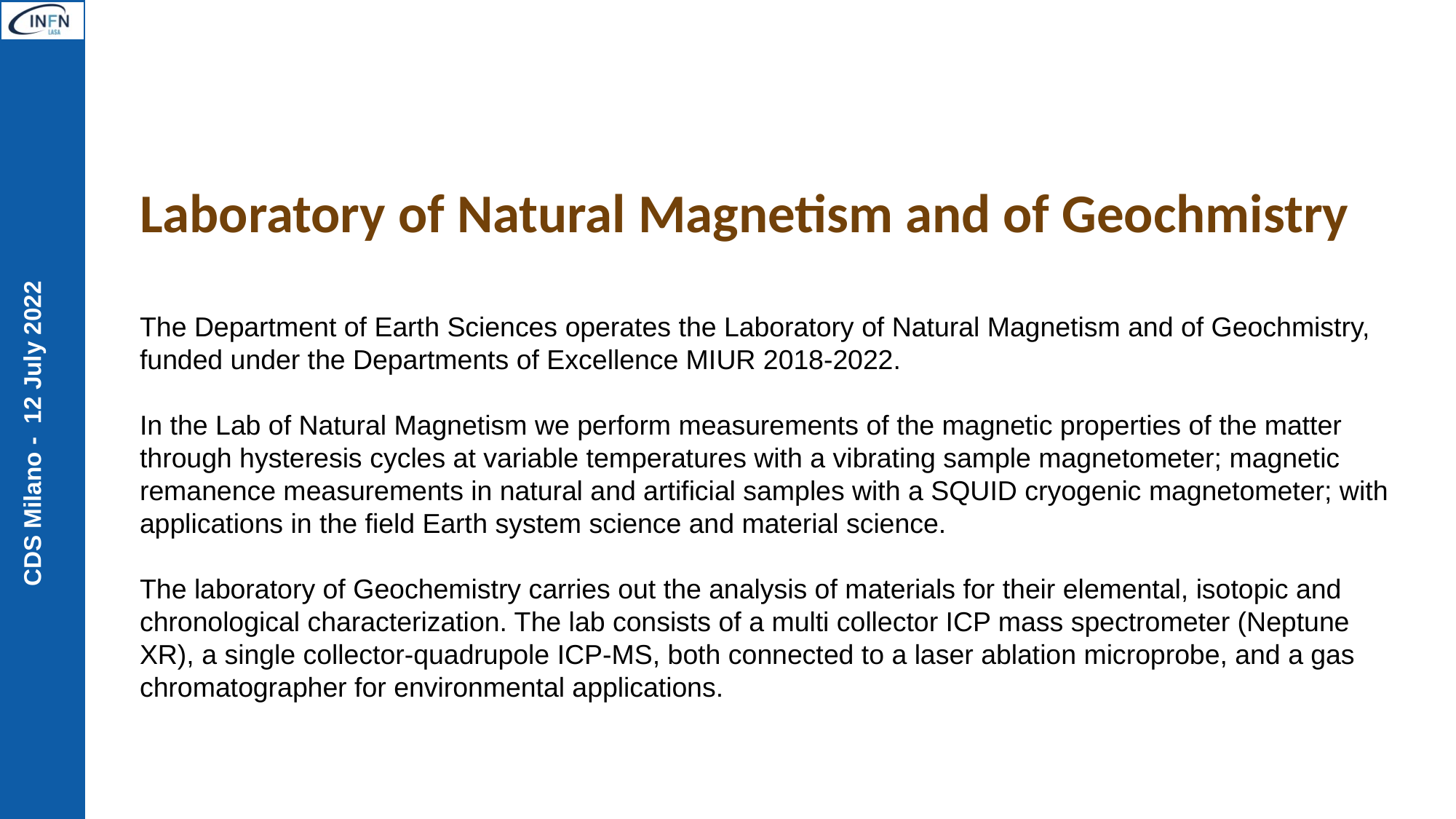

Laboratory of Natural Magnetism and of Geochmistry
The Department of Earth Sciences operates the Laboratory of Natural Magnetism and of Geochmistry, funded under the Departments of Excellence MIUR 2018-2022.

In the Lab of Natural Magnetism we perform measurements of the magnetic properties of the matter through hysteresis cycles at variable temperatures with a vibrating sample magnetometer; magnetic remanence measurements in natural and artificial samples with a SQUID cryogenic magnetometer; with applications in the field Earth system science and material science.

The laboratory of Geochemistry carries out the analysis of materials for their elemental, isotopic and chronological characterization. The lab consists of a multi collector ICP mass spectrometer (Neptune XR), a single collector-quadrupole ICP-MS, both connected to a laser ablation microprobe, and a gas chromatographer for environmental applications.